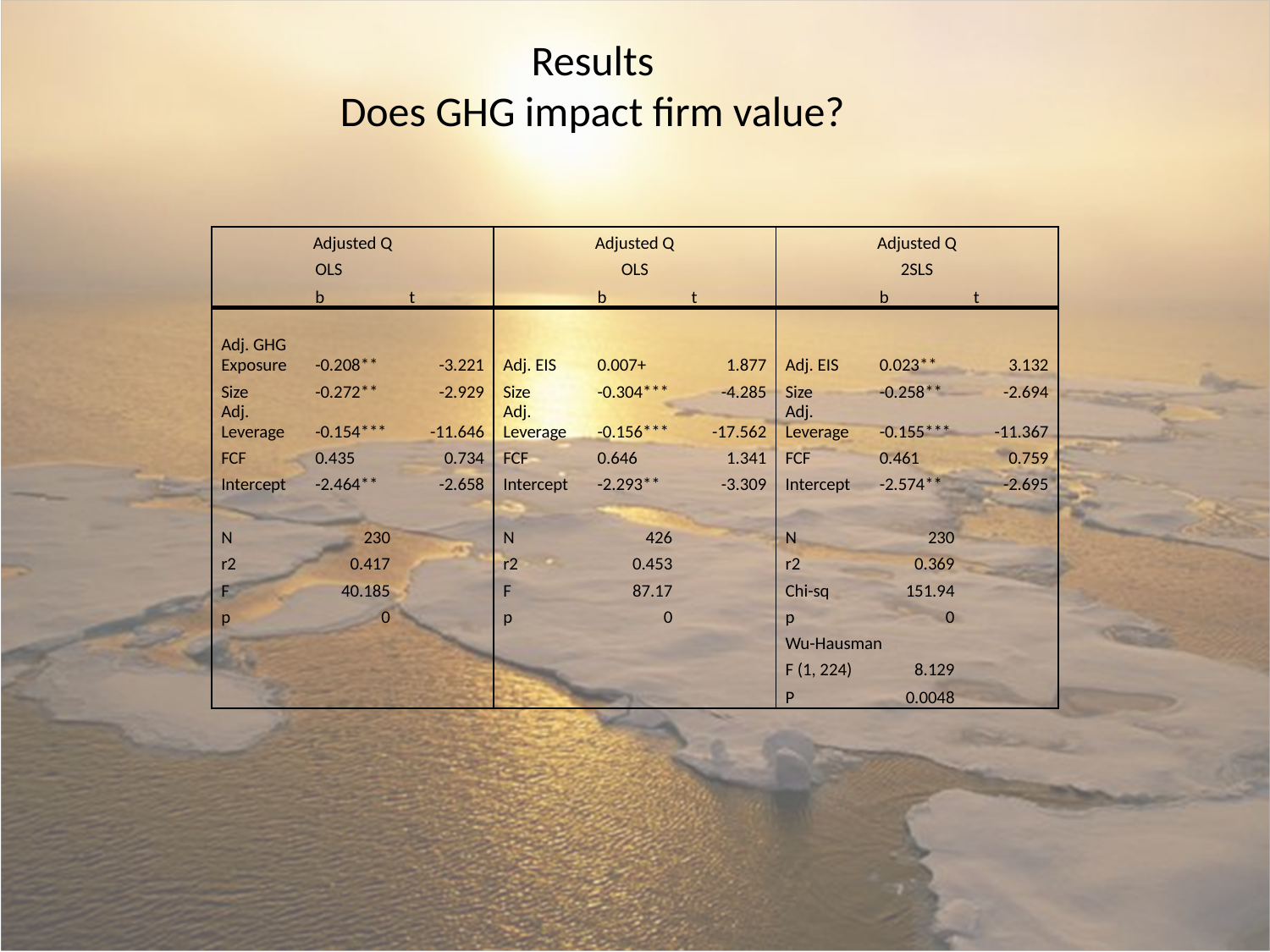

Results
Does GHG impact firm value?
| Adjusted Q |  |  | Adjusted Q |  |  | Adjusted Q |  |  |
| --- | --- | --- | --- | --- | --- | --- | --- | --- |
|  | OLS |  | OLS |  |  | 2SLS |  |  |
|  | b | t |  | b | t |  | b | t |
|  |  |  |  |  |  |  |  |  |
| Adj. GHG Exposure | -0.208\*\* | -3.221 | Adj. EIS | 0.007+ | 1.877 | Adj. EIS | 0.023\*\* | 3.132 |
| Size | -0.272\*\* | -2.929 | Size | -0.304\*\*\* | -4.285 | Size | -0.258\*\* | -2.694 |
| Adj. Leverage | -0.154\*\*\* | -11.646 | Adj. Leverage | -0.156\*\*\* | -17.562 | Adj. Leverage | -0.155\*\*\* | -11.367 |
| FCF | 0.435 | 0.734 | FCF | 0.646 | 1.341 | FCF | 0.461 | 0.759 |
| Intercept | -2.464\*\* | -2.658 | Intercept | -2.293\*\* | -3.309 | Intercept | -2.574\*\* | -2.695 |
|  |  |  |  |  |  |  |  |  |
| N | 230 |  | N | 426 |  | N | 230 |  |
| r2 | 0.417 |  | r2 | 0.453 |  | r2 | 0.369 |  |
| F | 40.185 |  | F | 87.17 |  | Chi-sq | 151.94 |  |
| p | 0 |  | p | 0 |  | p | 0 |  |
|  |  |  |  |  |  | Wu-Hausman |  |  |
|  |  |  |  |  |  | F (1, 224) | 8.129 |  |
|  |  |  |  |  |  | P | 0.0048 |  |